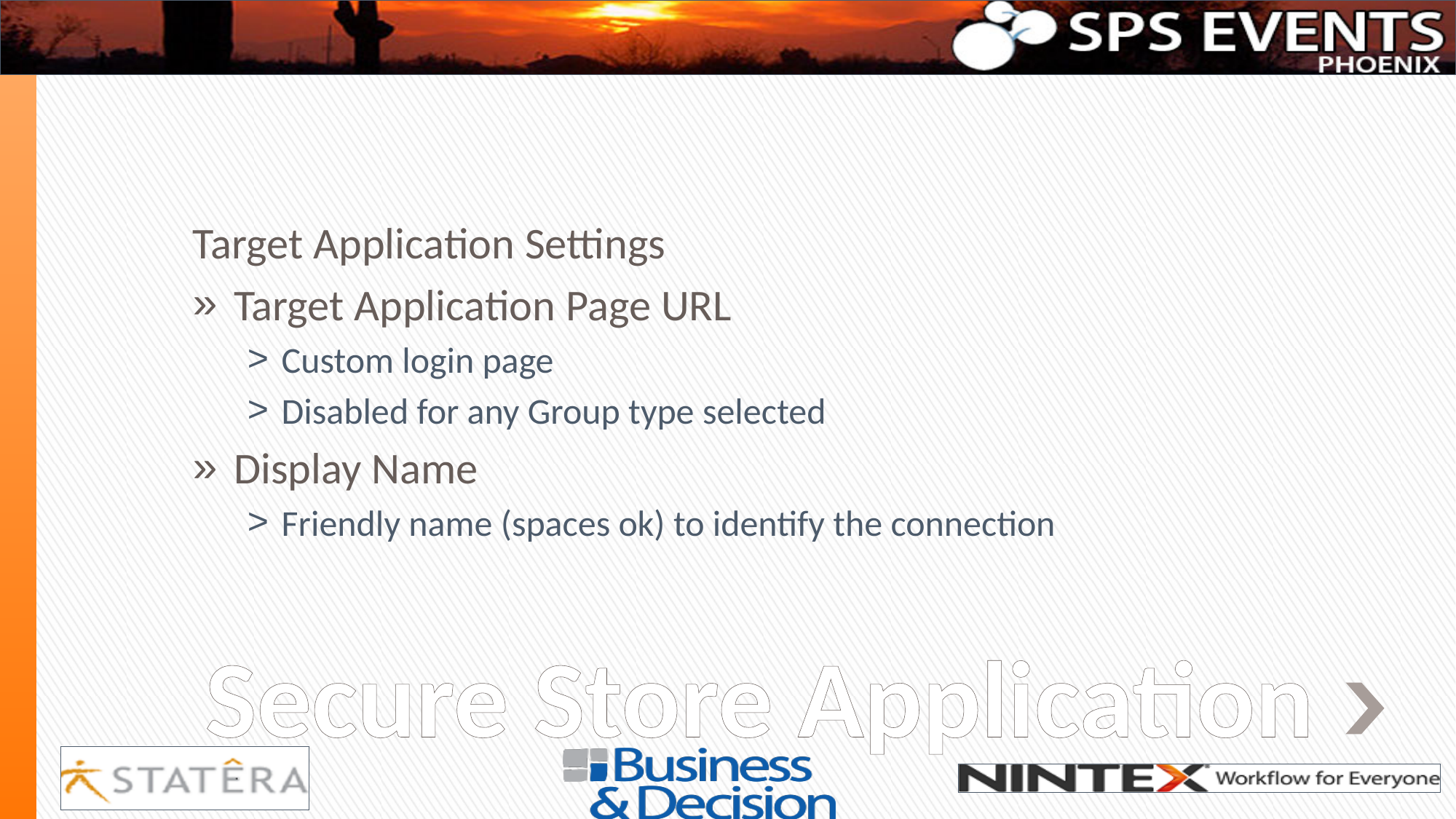

Target Application Settings
Target Application Page URL
Custom login page
Disabled for any Group type selected
Display Name
Friendly name (spaces ok) to identify the connection
# Secure Store Application